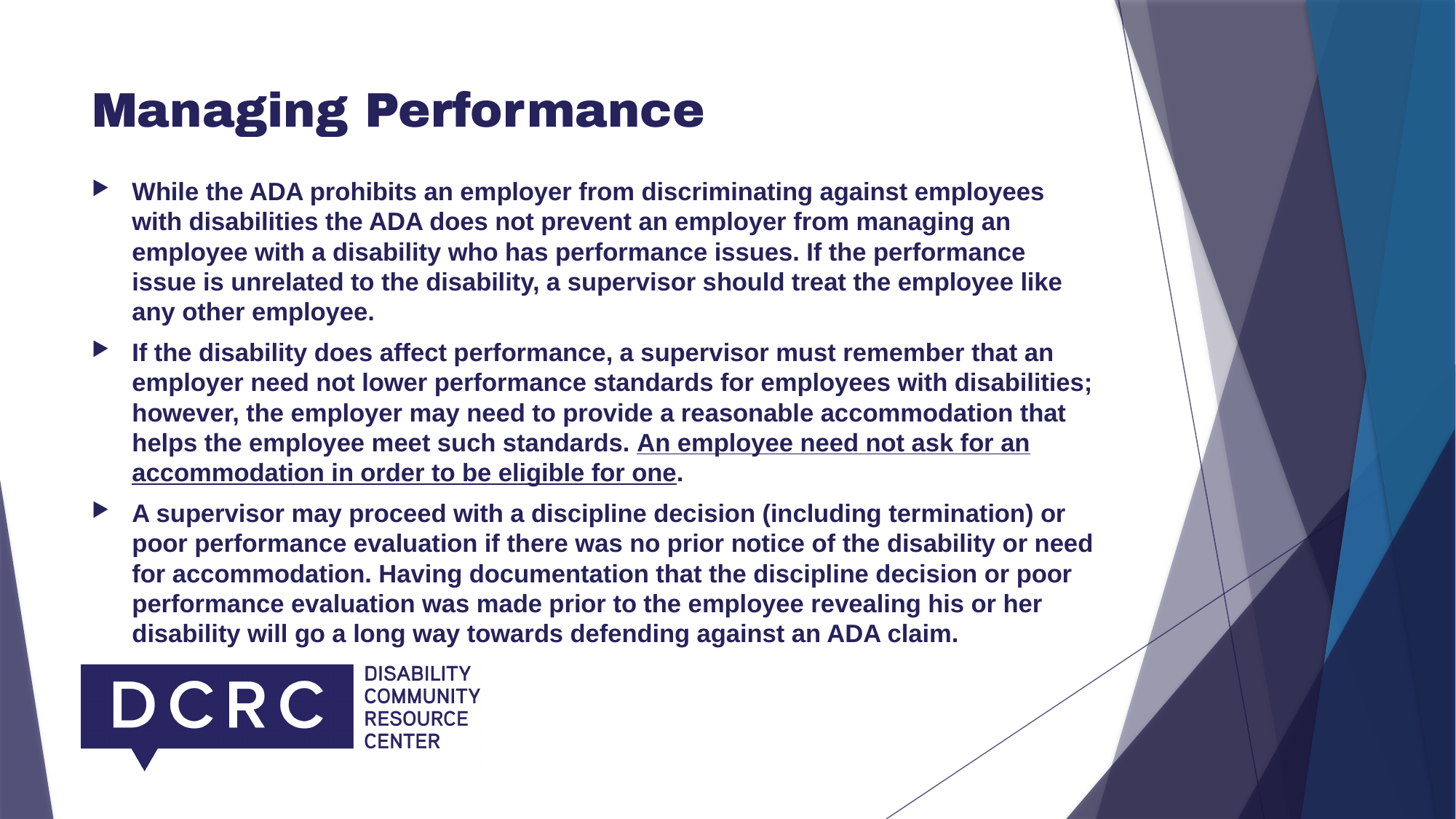

# Managing Performance
While the ADA prohibits an employer from discriminating against employees with disabilities the ADA does not prevent an employer from managing an employee with a disability who has performance issues. If the performance issue is unrelated to the disability, a supervisor should treat the employee like any other employee.
If the disability does affect performance, a supervisor must remember that an employer need not lower performance standards for employees with disabilities; however, the employer may need to provide a reasonable accommodation that helps the employee meet such standards. An employee need not ask for an accommodation in order to be eligible for one.
A supervisor may proceed with a discipline decision (including termination) or poor performance evaluation if there was no prior notice of the disability or need for accommodation. Having documentation that the discipline decision or poor performance evaluation was made prior to the employee revealing his or her disability will go a long way towards defending against an ADA claim.